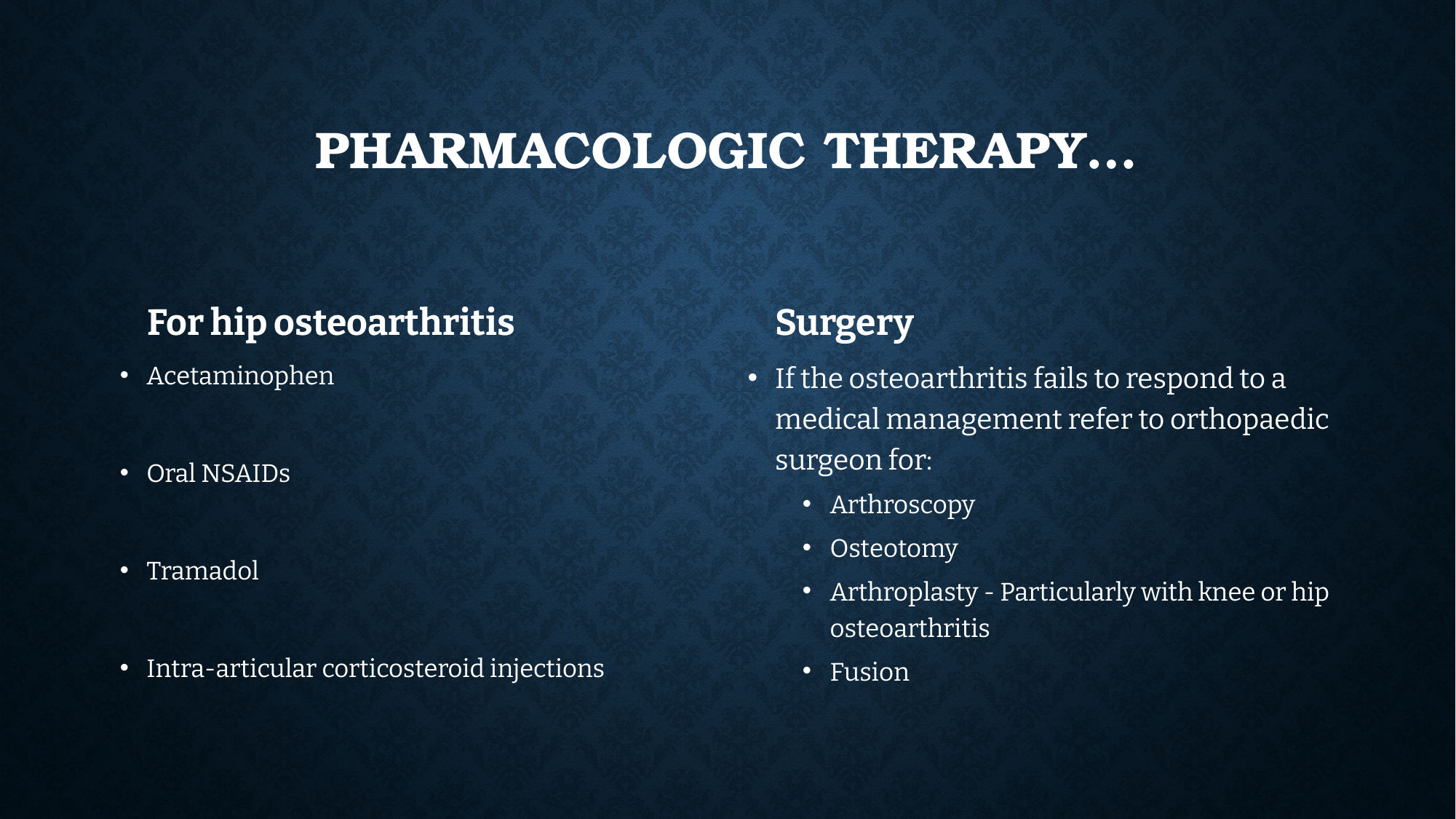

# Pharmacologic therapy…
For hip osteoarthritis
Surgery
Acetaminophen

Oral NSAIDs

Tramadol

Intra-articular corticosteroid injections
If the osteoarthritis fails to respond to a medical management refer to orthopaedic surgeon for:
Arthroscopy
Osteotomy
Arthroplasty - Particularly with knee or hip osteoarthritis
Fusion